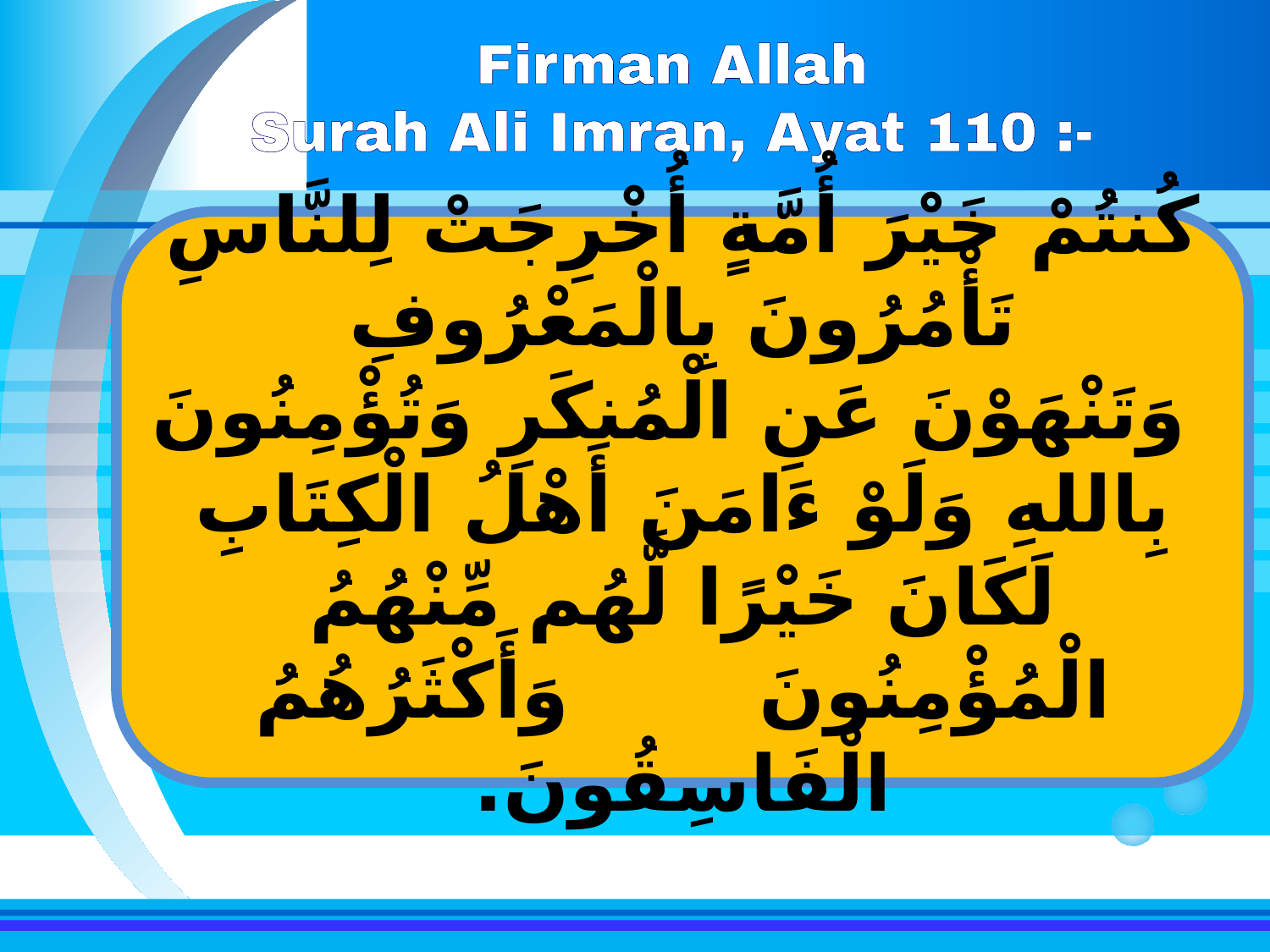

Firman Allah
Surah Ali Imran, Ayat 110 :-

كُنتُمْ خَيْرَ أُمَّةٍ أُخْرِجَتْ لِلنَّاسِ تَأْمُرُونَ بِالْمَعْرُوفِ
 وَتَنْهَوْنَ عَنِ الْمُنكَرِ وَتُؤْمِنُونَ بِاللهِ وَلَوْ ءَامَنَ أَهْلُ الْكِتَابِ لَكَانَ خَيْرًا لَّهُم مِّنْهُمُ الْمُؤْمِنُونَ       وَأَكْثَرُهُمُ الْفَاسِقُونَ.